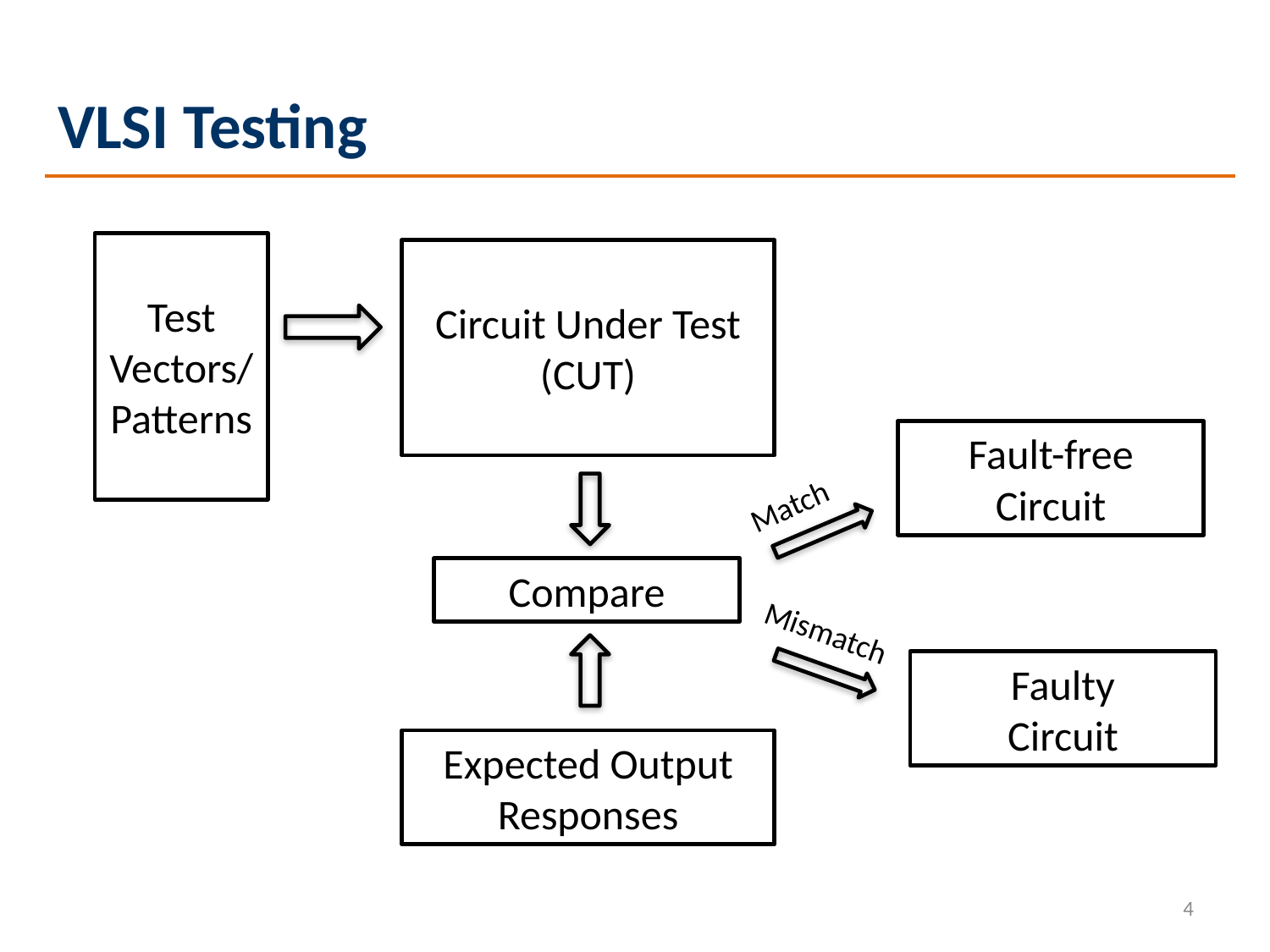

VLSI Testing

Test Vectors/
Patterns

Circuit Under Test
(CUT)

Fault-free
Circuit
Match

Compare
Mismatch

Faulty
Circuit

Expected Output Responses
4